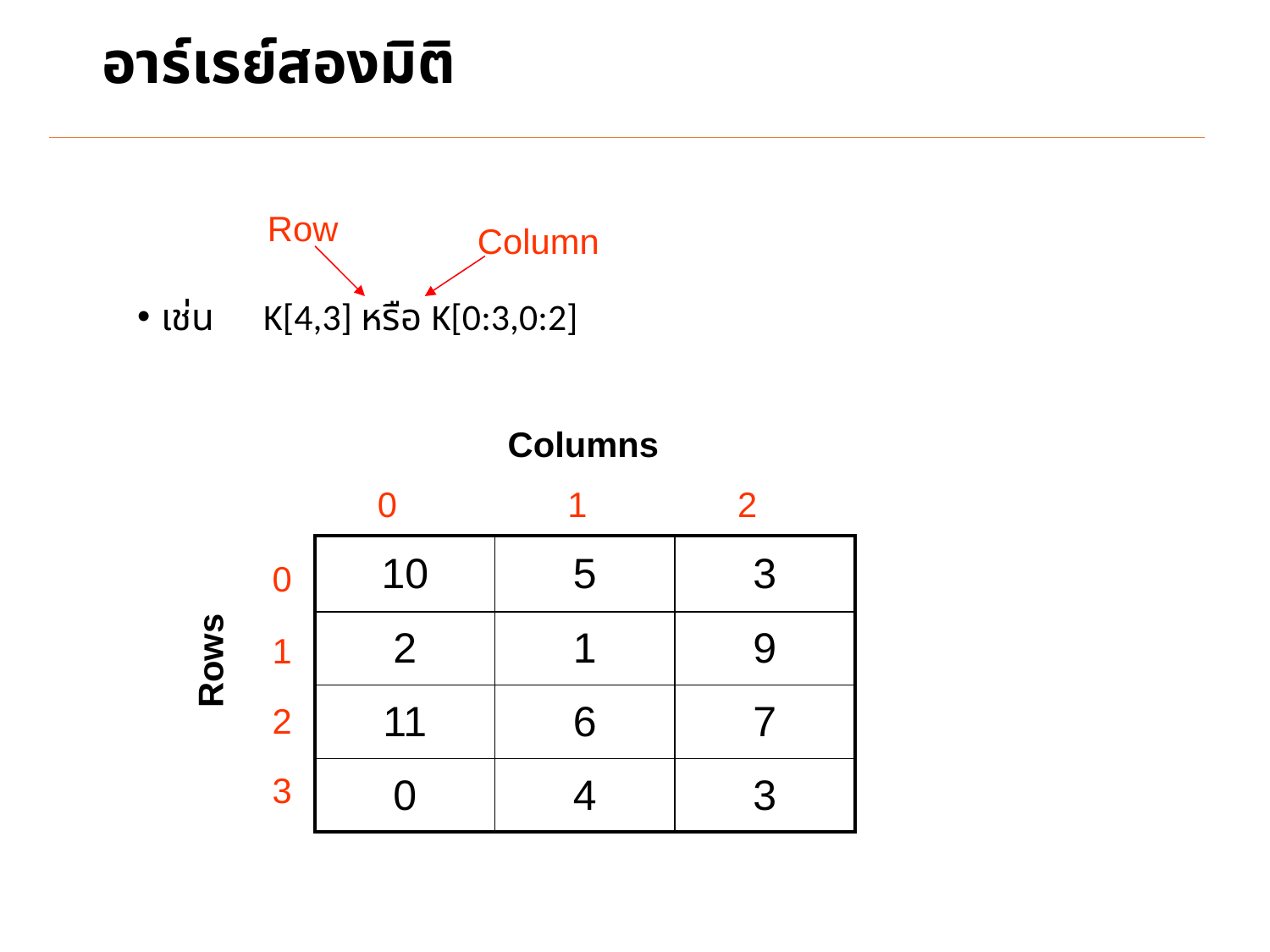

# อาร์เรย์สองมิติ
Row
Column

เช่น     K[4,3] หรือ K[0:3,0:2]
Columns
0
1
2
| 10 | 5 | 3 |
| --- | --- | --- |
| 2 | 1 | 9 |
| 11 | 6 | 7 |
| 0 | 4 | 3 |
0
Rows
1
2
3